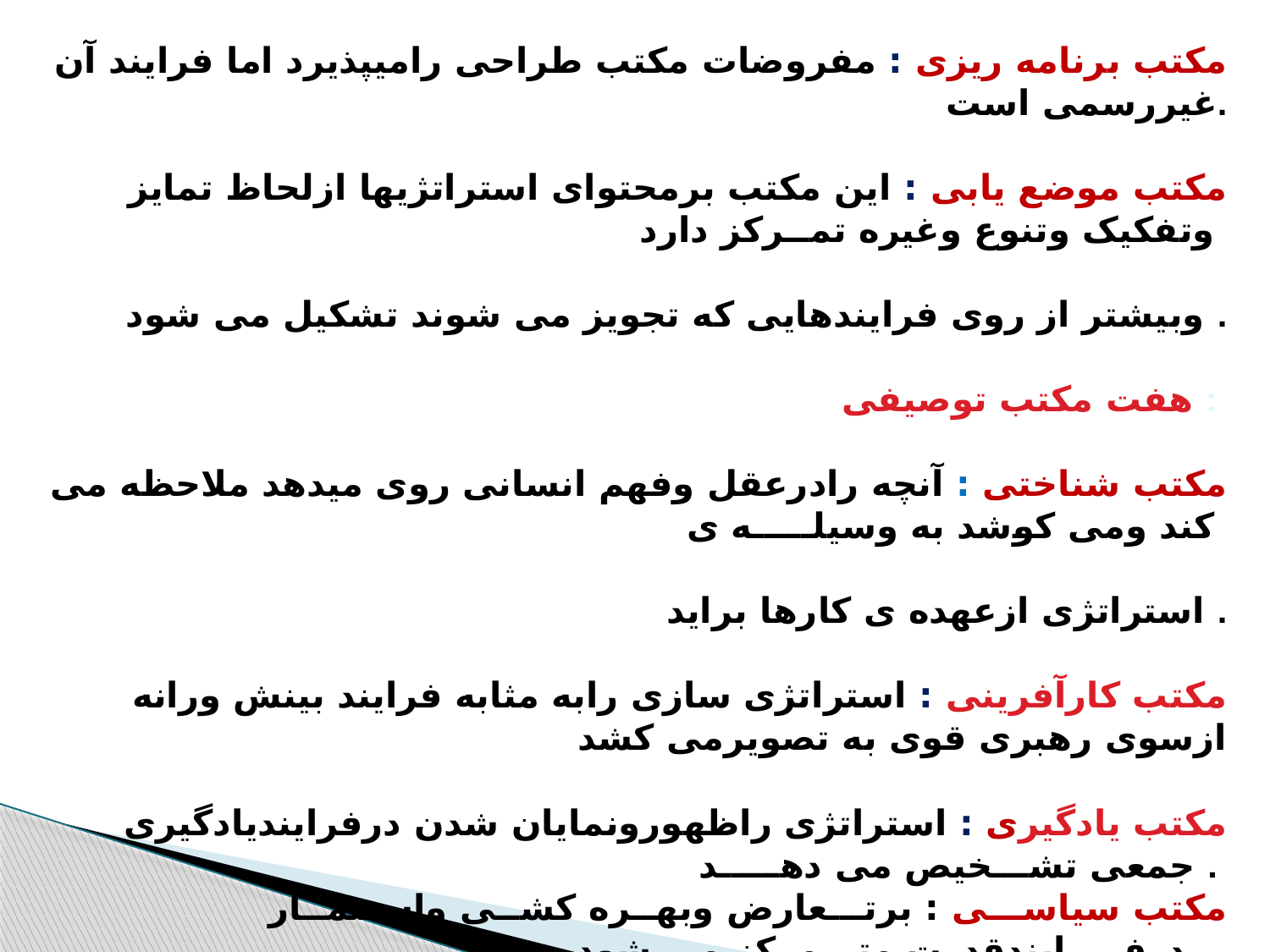

مکتب برنامه ریزی : مفروضات مکتب طراحی رامیپذیرد اما فرایند آن غیررسمی است.

مکتب موضع یابی : این مکتب برمحتوای استراتژیها ازلحاظ تمایز وتفکیک وتنوع وغیره تمــرکز دارد

وبیشتر از روی فرایندهایی که تجویز می شوند تشکیل می شود .

هفت مکتب توصیفی :

مکتب شناختی : آنچه رادرعقل وفهم انسانی روی میدهد ملاحظه می کند ومی کوشد به وسیلـــــه ی

 استراتژی ازعهده ی کارها براید .

مکتب کارآفرینی : استراتژی سازی رابه مثابه فرایند بینش ورانه ازسوی رهبری قوی به تصویرمی کشد

مکتب یادگیری : استراتژی راظهورونمایان شدن درفرایندیادگیری جمعی تشـــخیص می دهـــــد .
مکتب سیاســـی : برتـــعارض وبهــره کشــی واستثمــار درفـــرایندقدرت متـــمرکز می شود .
مکتب فرهنگی : ابعادهمکاری دسته جمعی رادرفرایند برنامه ریزی مورد ملاحظـه قرارمی دهــــــد.